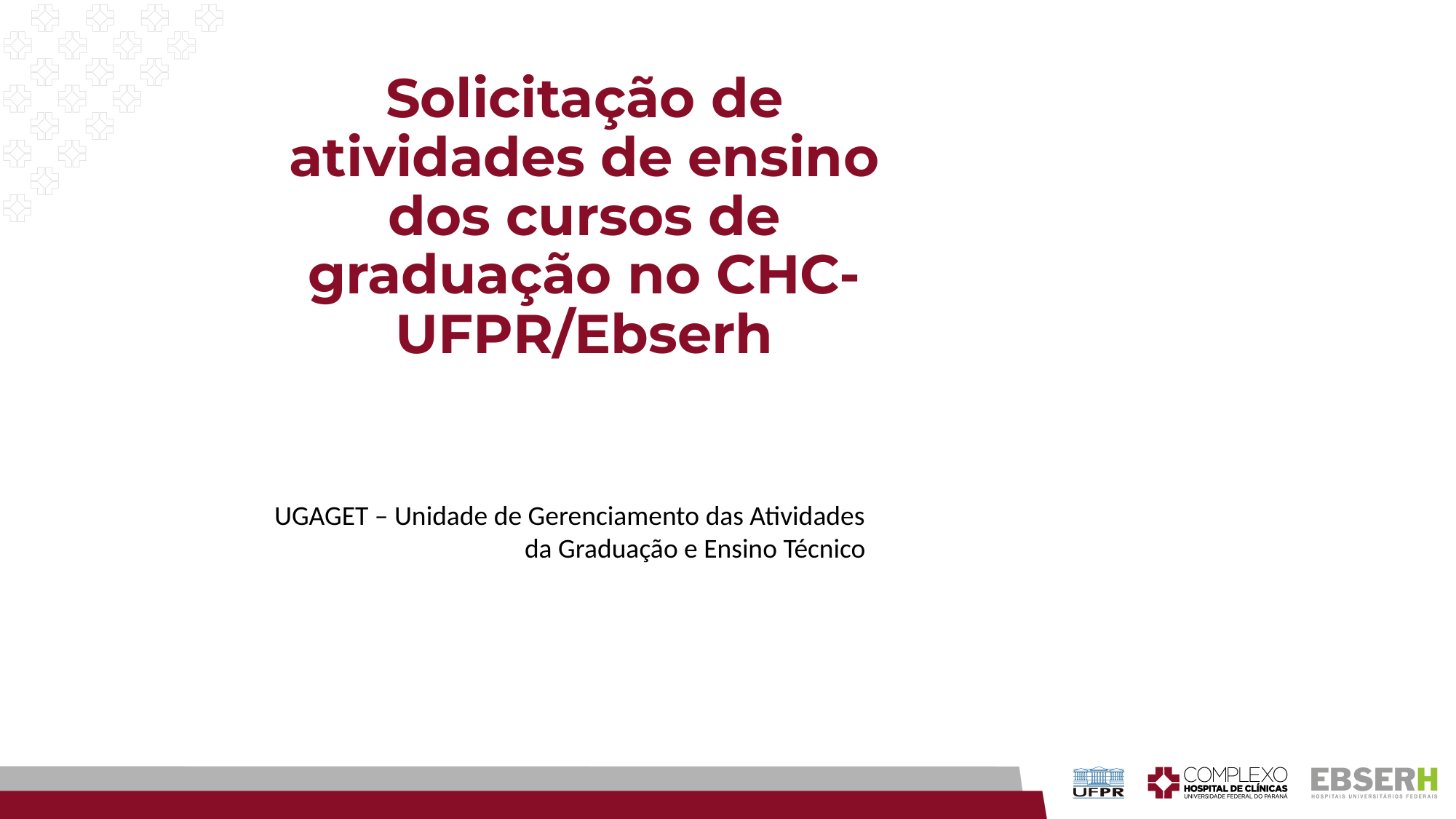

# Solicitação de atividades de ensino dos cursos de graduação no CHC-UFPR/Ebserh
UGAGET – Unidade de Gerenciamento das Atividades da Graduação e Ensino Técnico